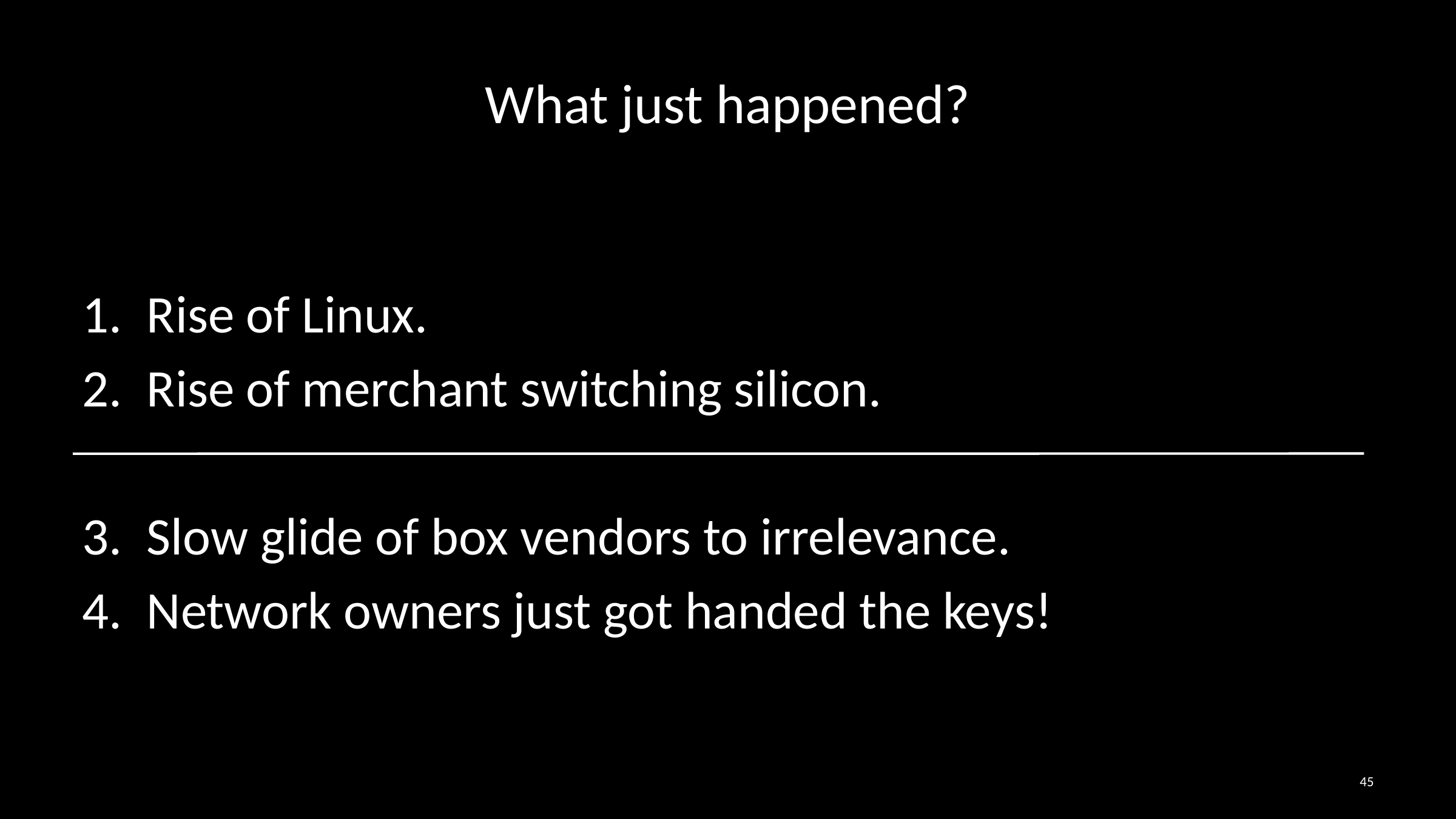

# What just happened?
Rise of Linux.
Rise of merchant switching silicon.

Slow glide of box vendors to irrelevance.
Network owners just got handed the keys!

45